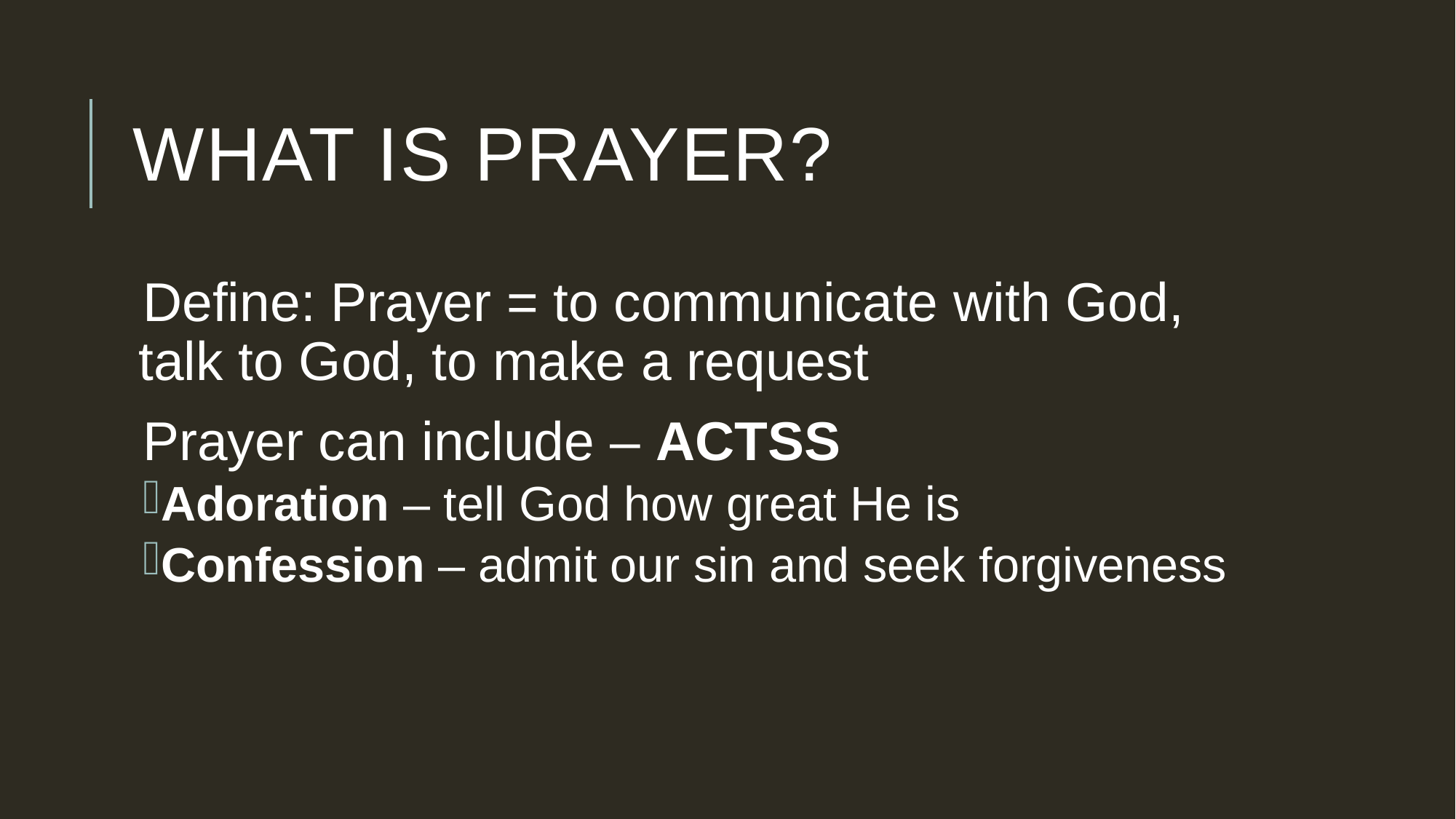

# What is prayer?
Define: Prayer = to communicate with God, talk to God, to make a request
Prayer can include – ACTSS
Adoration – tell God how great He is
Confession – admit our sin and seek forgiveness